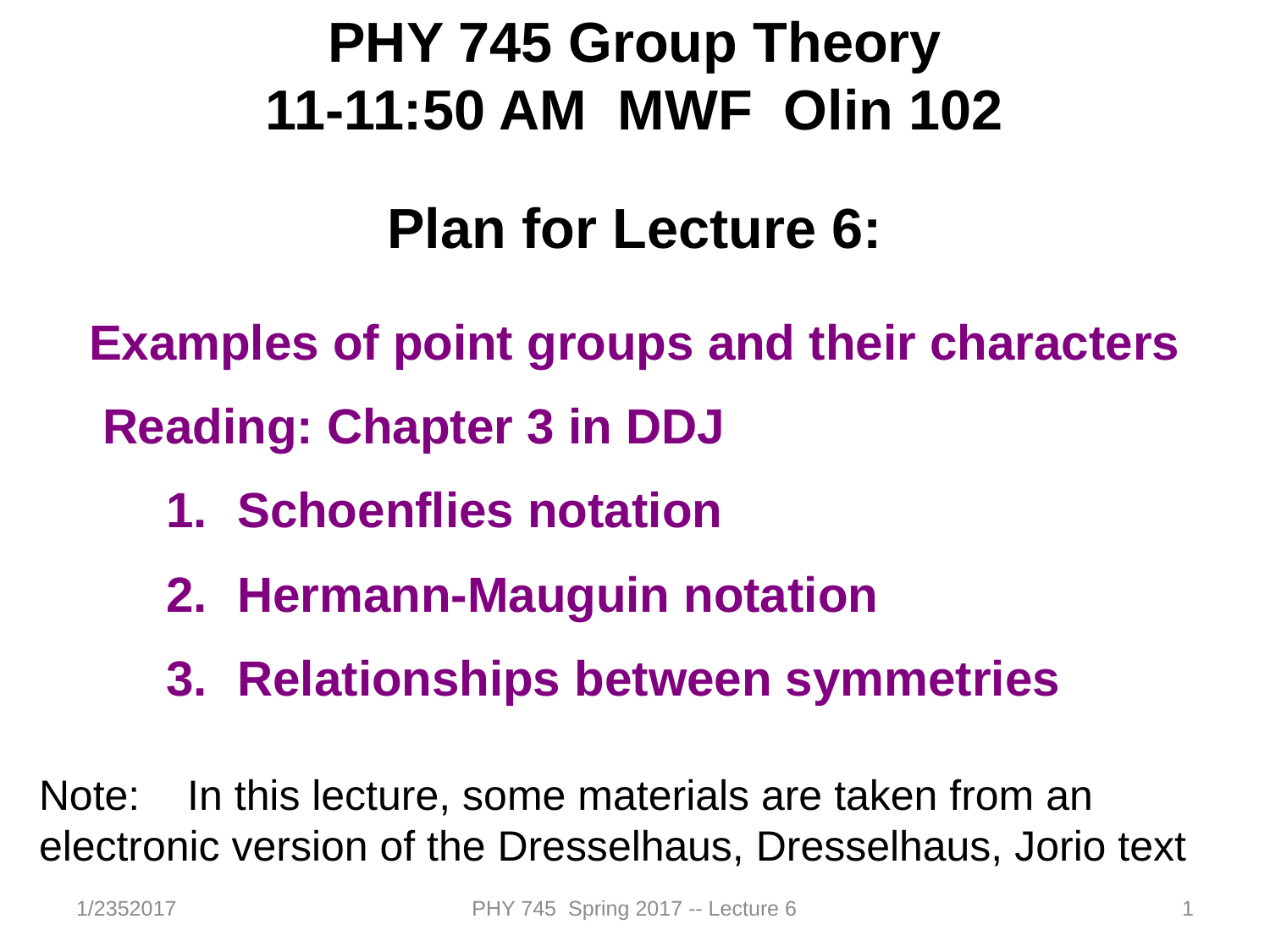

PHY 745 Group Theory
11-11:50 AM  MWF  Olin 102

Plan for Lecture 6:

Examples of point groups and their characters
Reading: Chapter 3 in DDJ
Schoenflies notation
Hermann-Mauguin notation
Relationships between symmetries

Note:    In this lecture, some materials are taken from an electronic version of the Dresselhaus, Dresselhaus, Jorio text
1/2352017
PHY 745  Spring 2017 -- Lecture 6
1